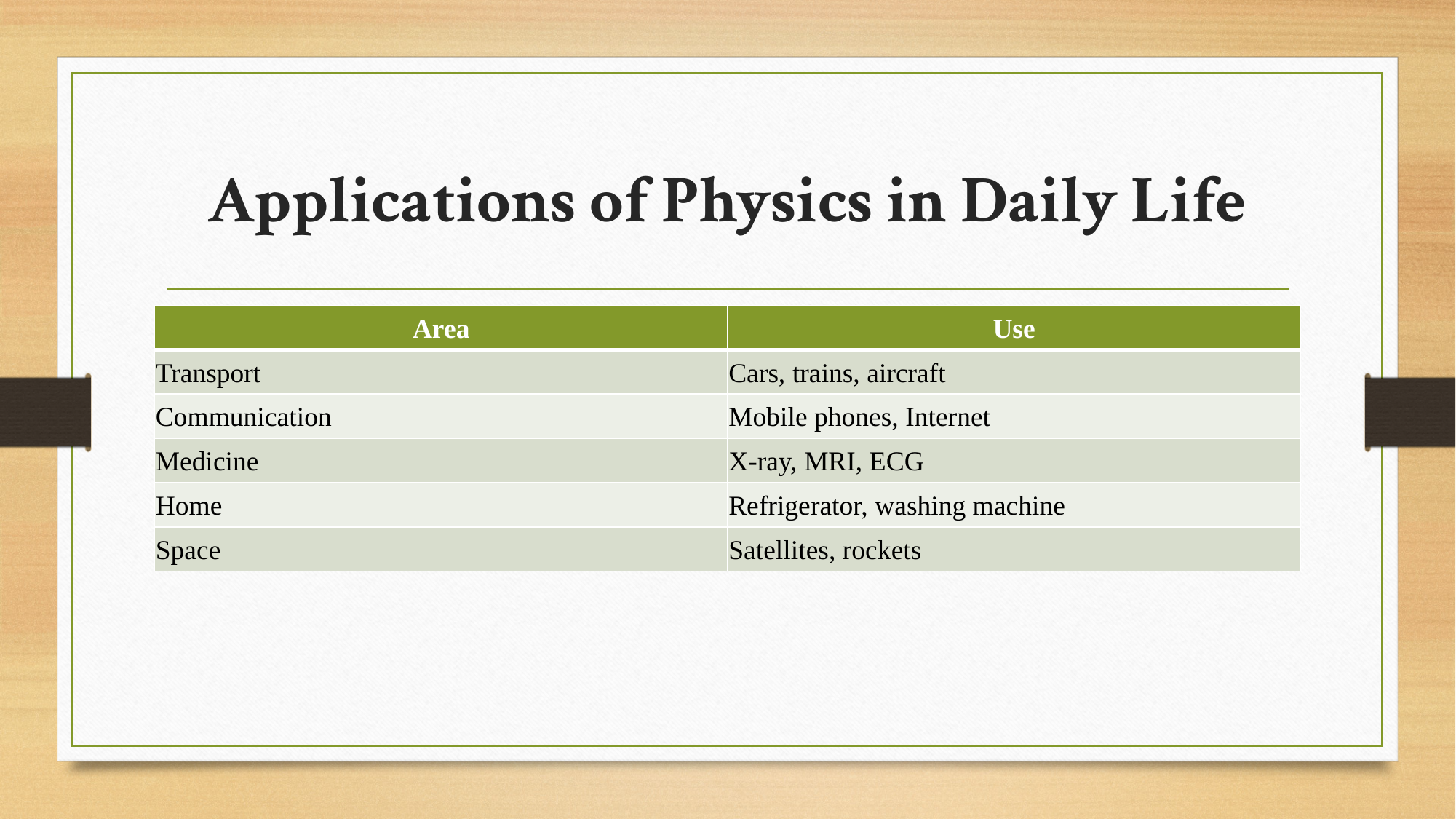

# Applications of Physics in Daily Life
| Area | Use |
| --- | --- |
| Transport | Cars, trains, aircraft |
| Communication | Mobile phones, Internet |
| Medicine | X-ray, MRI, ECG |
| Home | Refrigerator, washing machine |
| Space | Satellites, rockets |